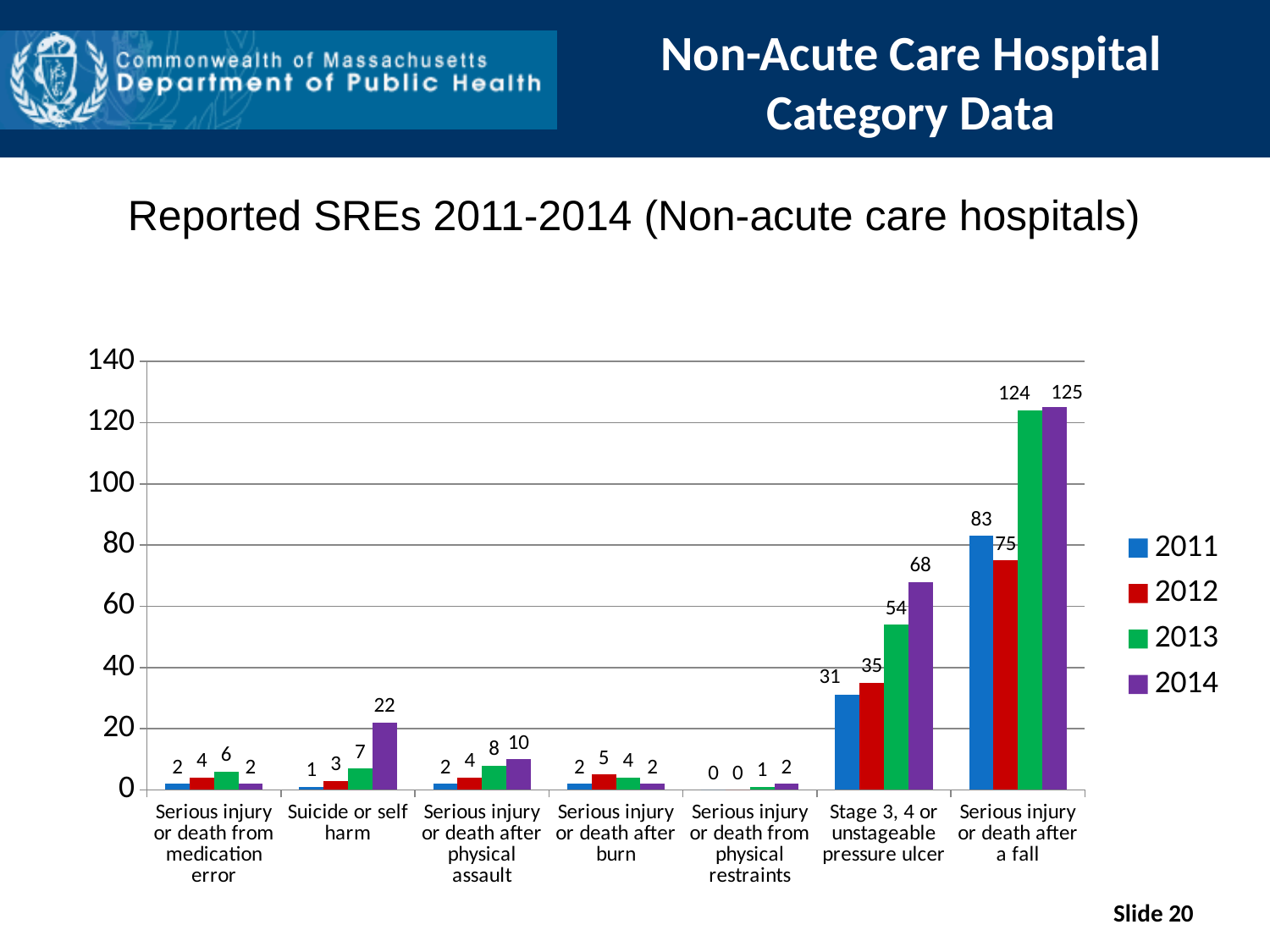

# Non-Acute Care Hospital Category Data

Reported SREs 2011-2014 (Non-acute care hospitals)

### Chart

| Category | 2011 | 2012 | 2013 | 2014 |
|---|---|---|---|---|
| Serious injury or death from medication error | 2.0 | 4.0 | 6.0 | 2.0 |
| Suicide or self harm | 1.0 | 3.0 | 7.0 | 22.0 |
| Serious injury or death after physical assault | 2.0 | 4.0 | 8.0 | 10.0 |
| Serious injury or death after burn | 2.0 | 5.0 | 4.0 | 2.0 |
| Serious injury or death from physical restraints | 0.0 | 0.0 | 1.0 | 2.0 |
| Stage 3, 4 or unstageable pressure ulcer | 31.0 | 35.0 | 54.0 | 68.0 |
| Serious injury or death after a fall | 83.0 | 75.0 | 124.0 | 125.0 |
Slide 20